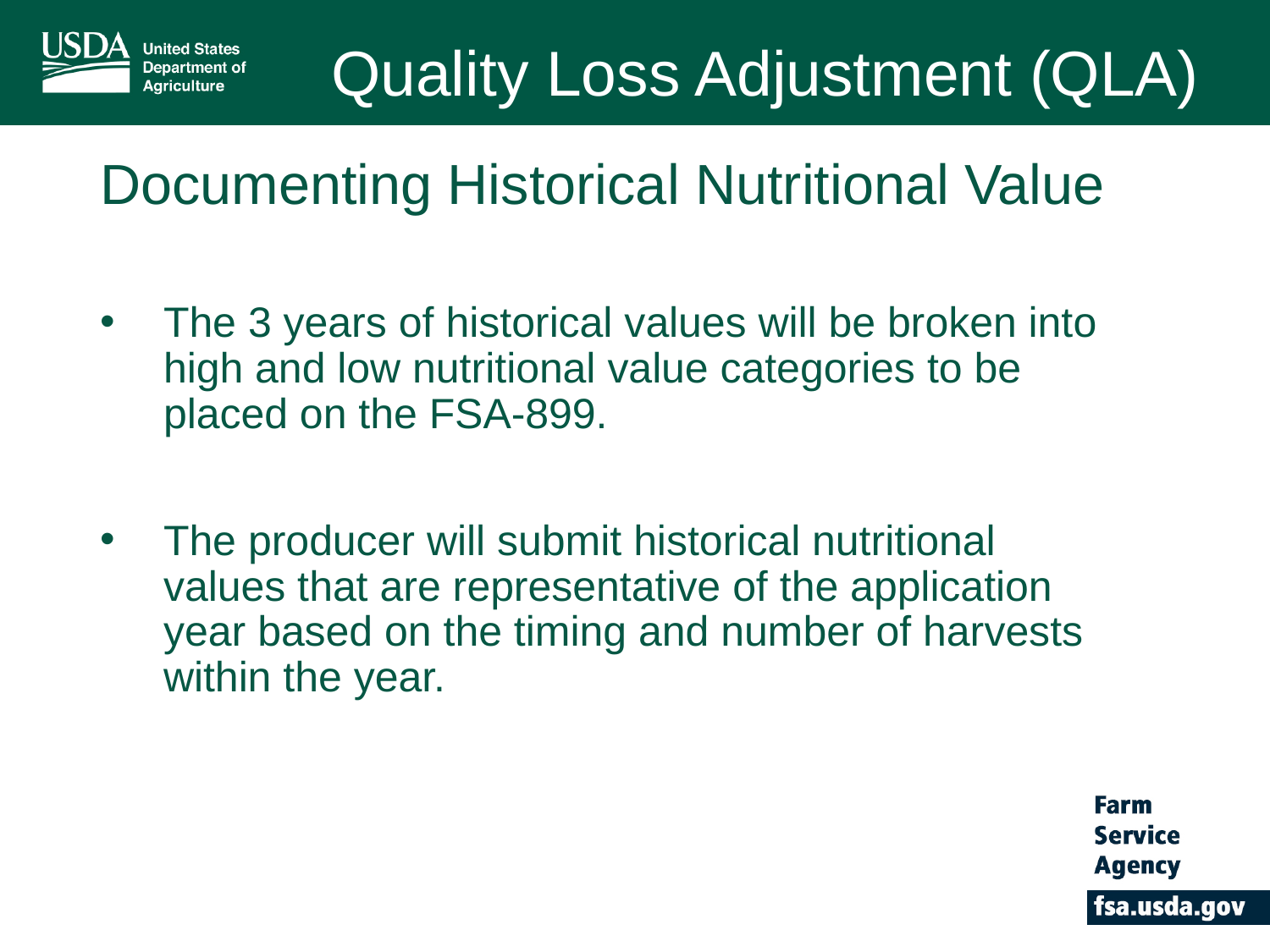

Quality Loss Adjustment (QLA)
# Documenting Historical Nutritional Value
The 3 years of historical values will be broken into high and low nutritional value categories to be placed on the FSA-899.

The producer will submit historical nutritional values that are representative of the application year based on the timing and number of harvests within the year.